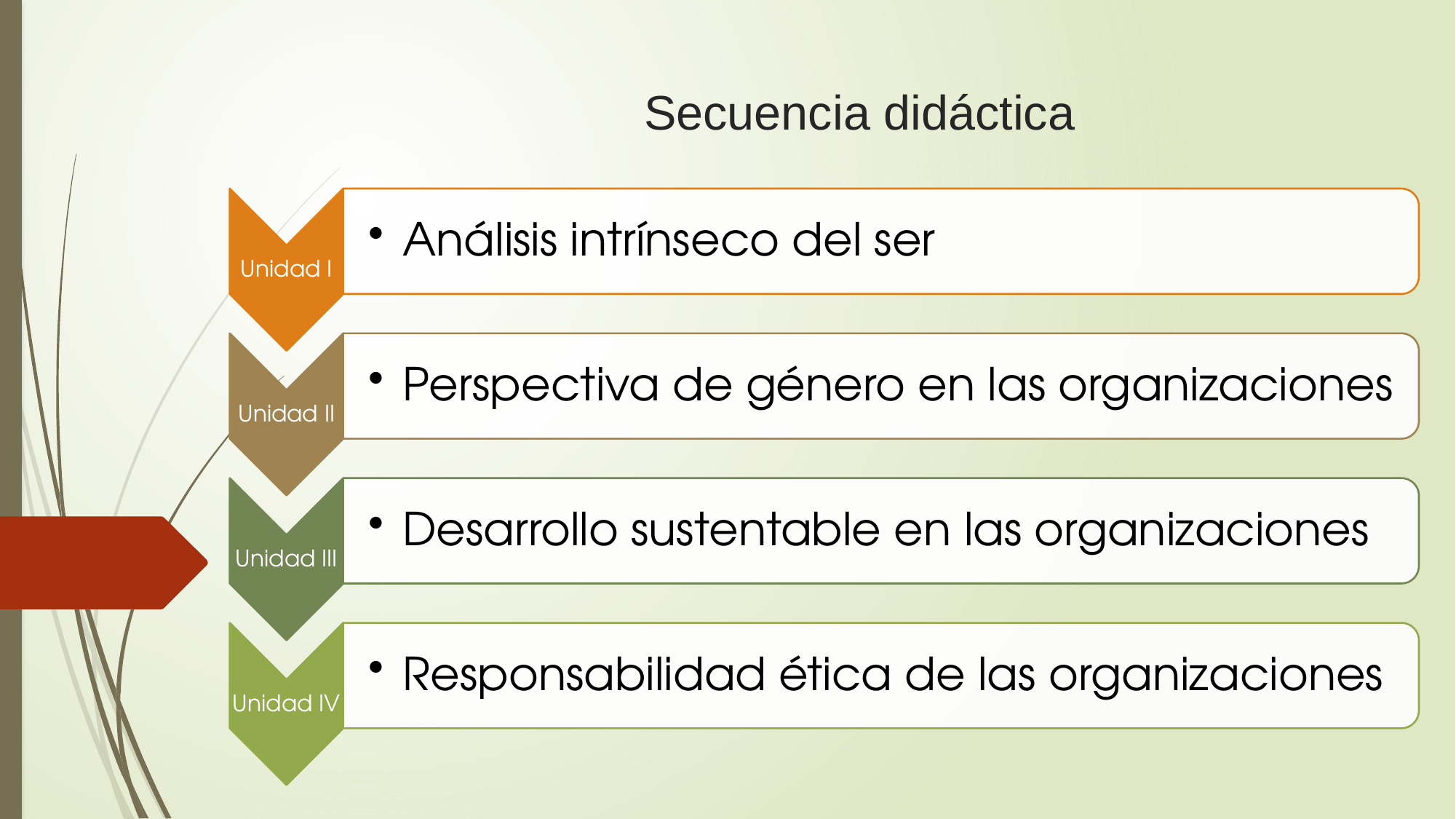

# Secuencia didáctica
Unidad I
Análisis intrínseco del ser
Unidad II
Perspectiva de género en las organizaciones
Unidad III
Desarrollo sustentable en las organizaciones
Unidad IV
Responsabilidad ética de las organizaciones